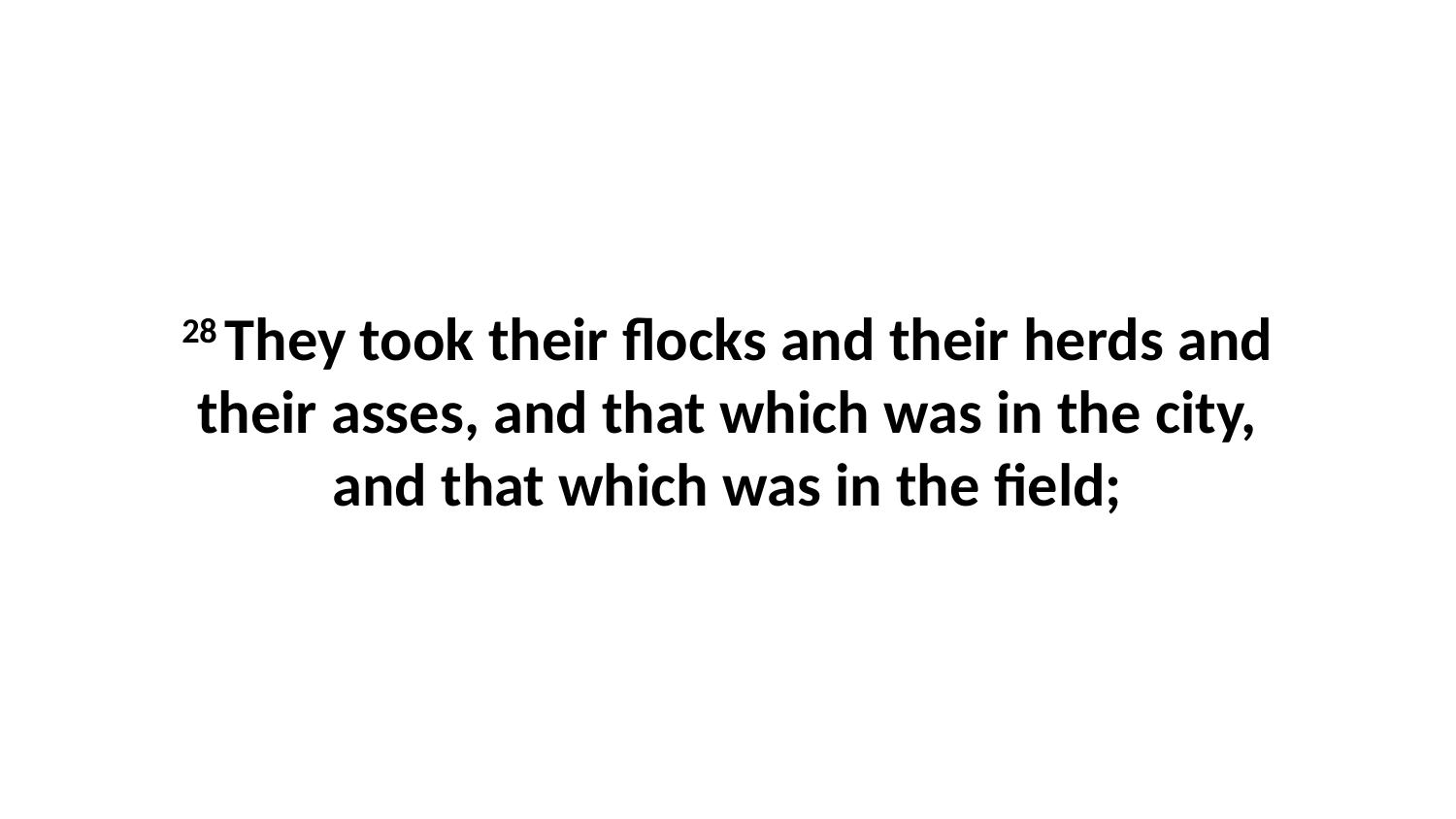

28 They took their flocks and their herds and their asses, and that which was in the city, and that which was in the field;